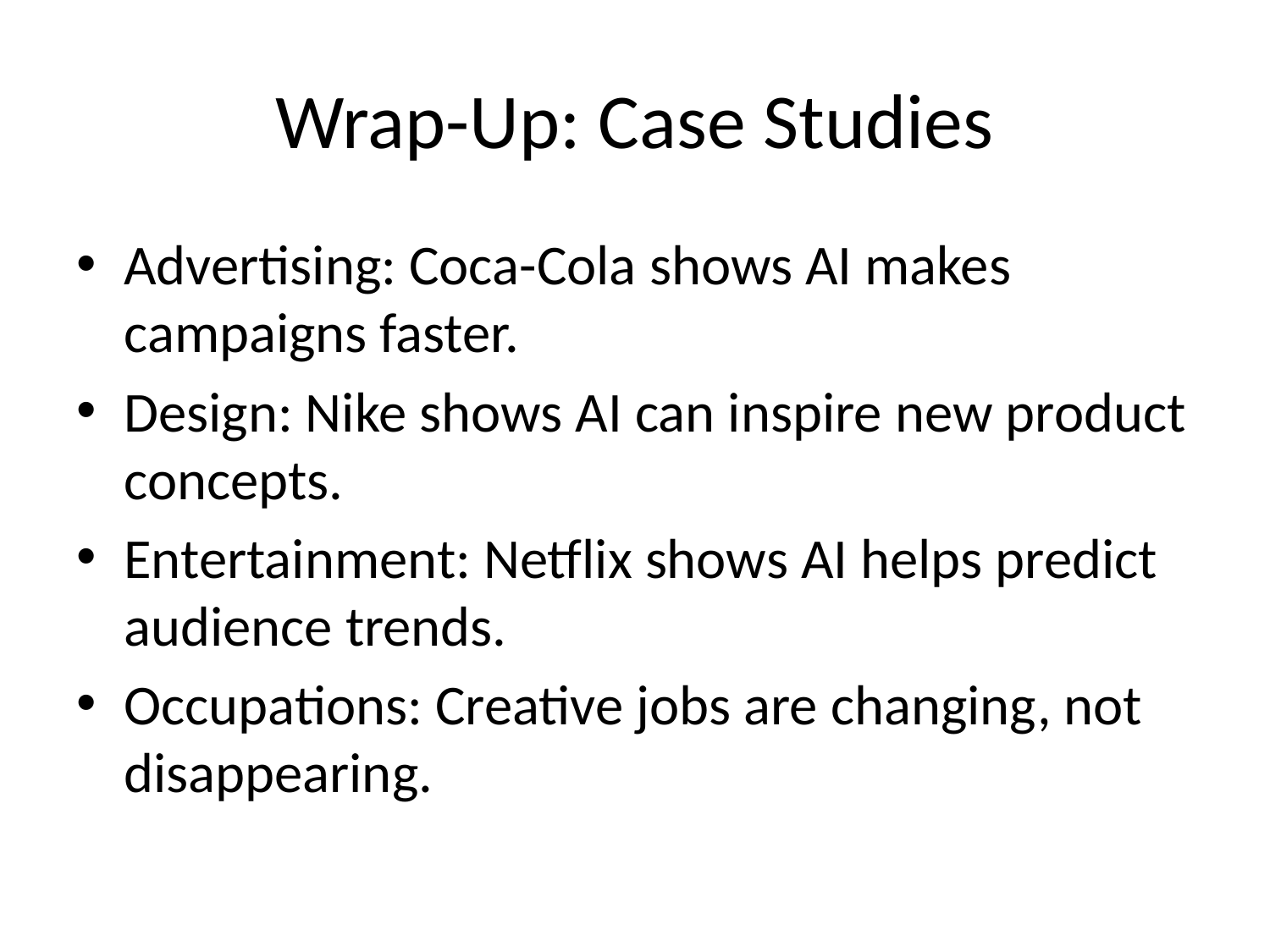

# Wrap-Up: Case Studies
Advertising: Coca-Cola shows AI makes campaigns faster.
Design: Nike shows AI can inspire new product concepts.
Entertainment: Netflix shows AI helps predict audience trends.
Occupations: Creative jobs are changing, not disappearing.